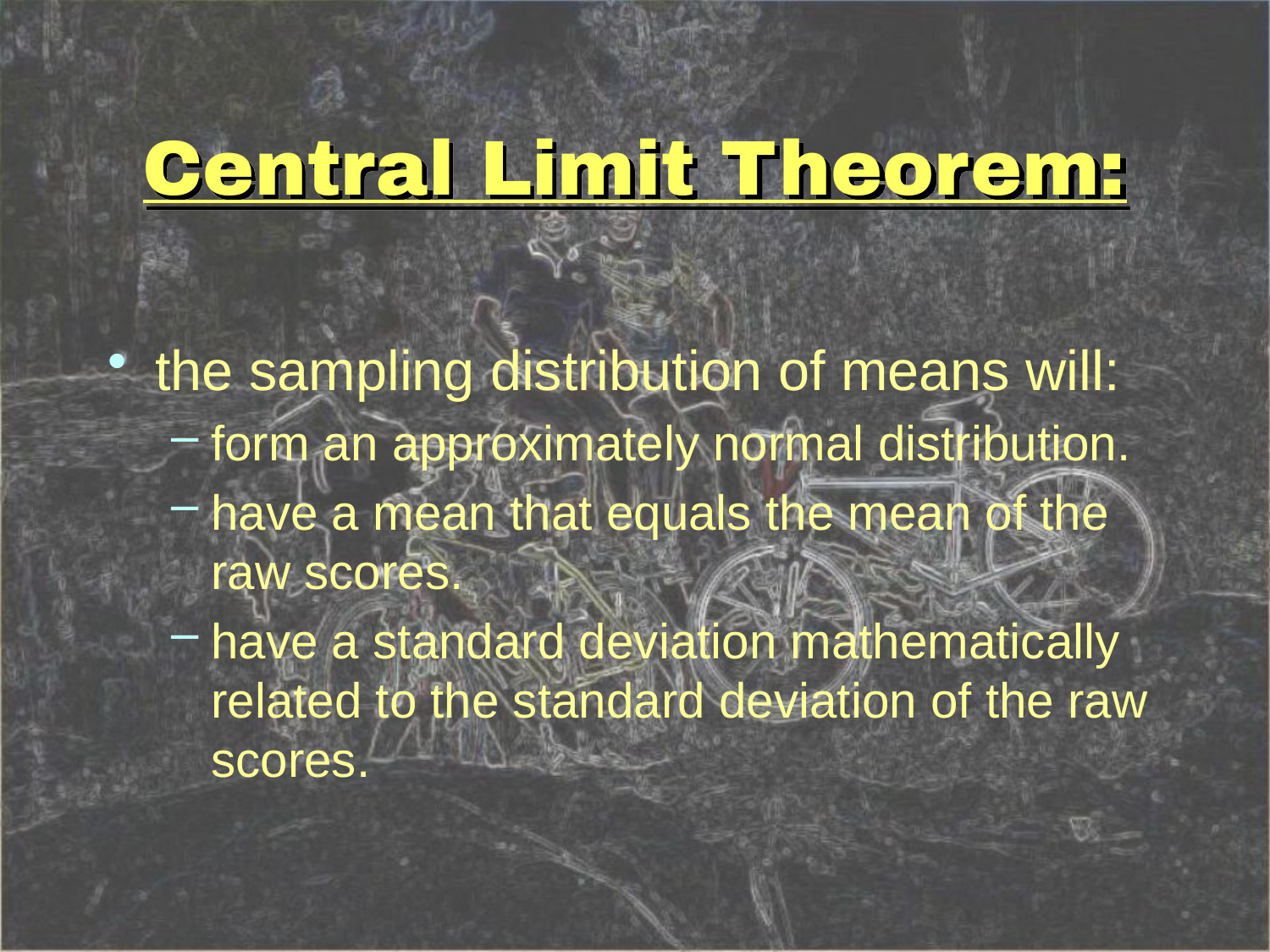

# Central Limit Theorem:
the sampling distribution of means will:
form an approximately normal distribution.
have a mean that equals the mean of the raw scores.
have a standard deviation mathematically related to the standard deviation of the raw scores.